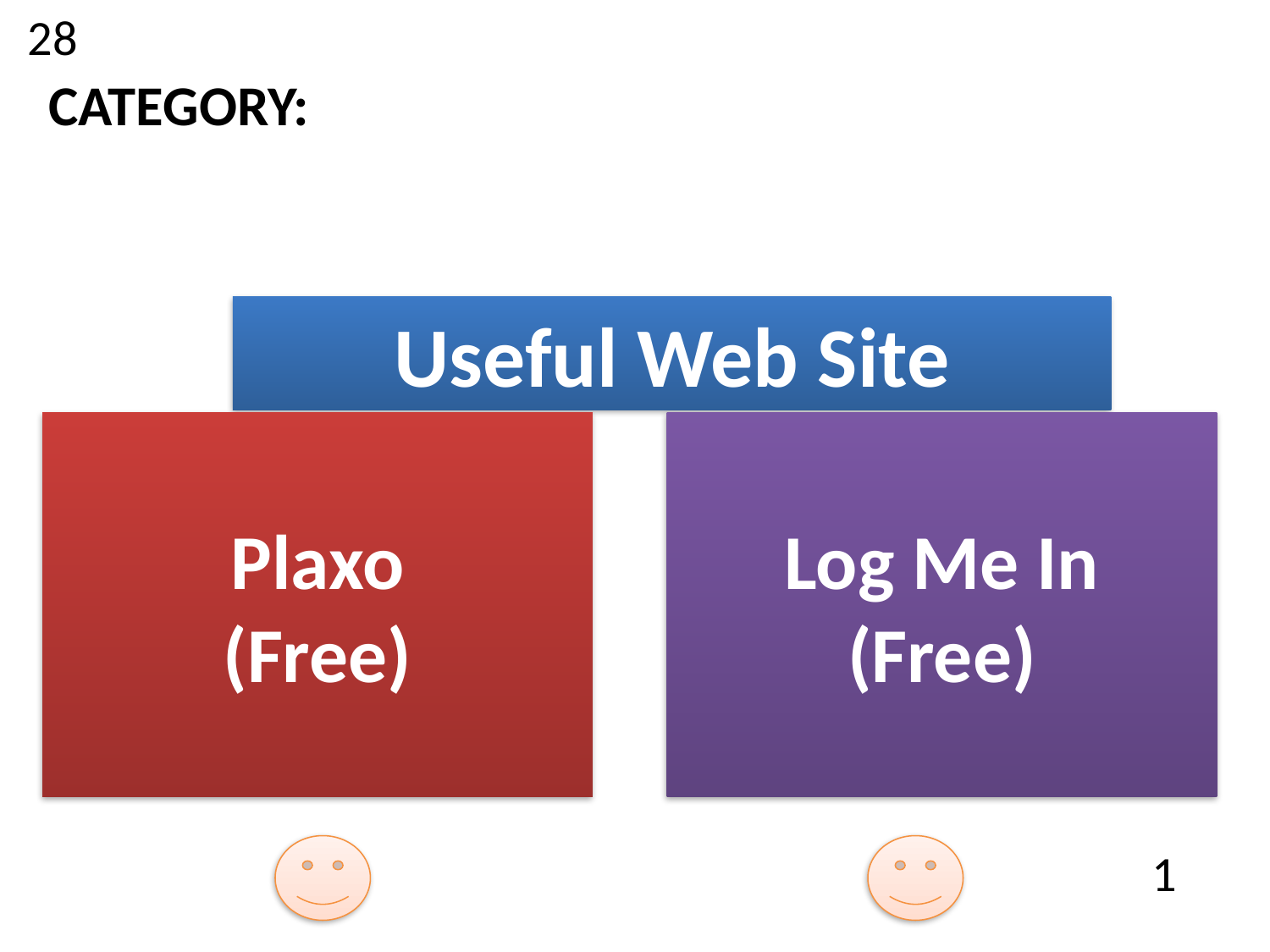

28
CATEGORY:
Useful Web Site

Plaxo
(Free)

Log Me In
(Free)

1